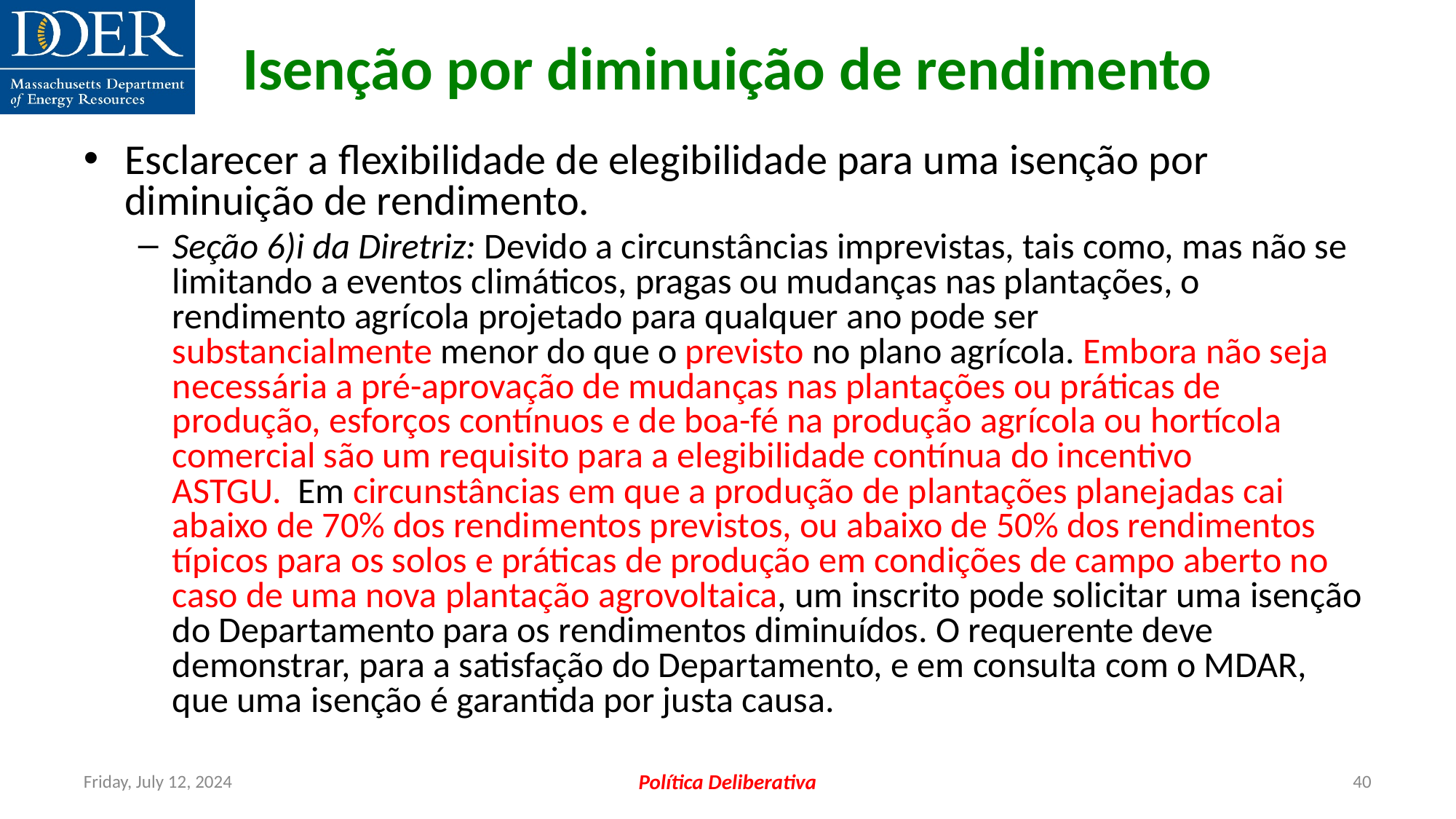

Isenção por diminuição de rendimento
Esclarecer a flexibilidade de elegibilidade para uma isenção por diminuição de rendimento.
Seção 6)i da Diretriz: Devido a circunstâncias imprevistas, tais como, mas não se limitando a eventos climáticos, pragas ou mudanças nas plantações, o rendimento agrícola projetado para qualquer ano pode ser substancialmente menor do que o previsto no plano agrícola. Embora não seja necessária a pré-aprovação de mudanças nas plantações ou práticas de produção, esforços contínuos e de boa-fé na produção agrícola ou hortícola comercial são um requisito para a elegibilidade contínua do incentivo ASTGU.  Em circunstâncias em que a produção de plantações planejadas cai abaixo de 70% dos rendimentos previstos, ou abaixo de 50% dos rendimentos típicos para os solos e práticas de produção em condições de campo aberto no caso de uma nova plantação agrovoltaica, um inscrito pode solicitar uma isenção do Departamento para os rendimentos diminuídos. O requerente deve demonstrar, para a satisfação do Departamento, e em consulta com o MDAR, que uma isenção é garantida por justa causa.
Friday, July 12, 2024
Política Deliberativa
40